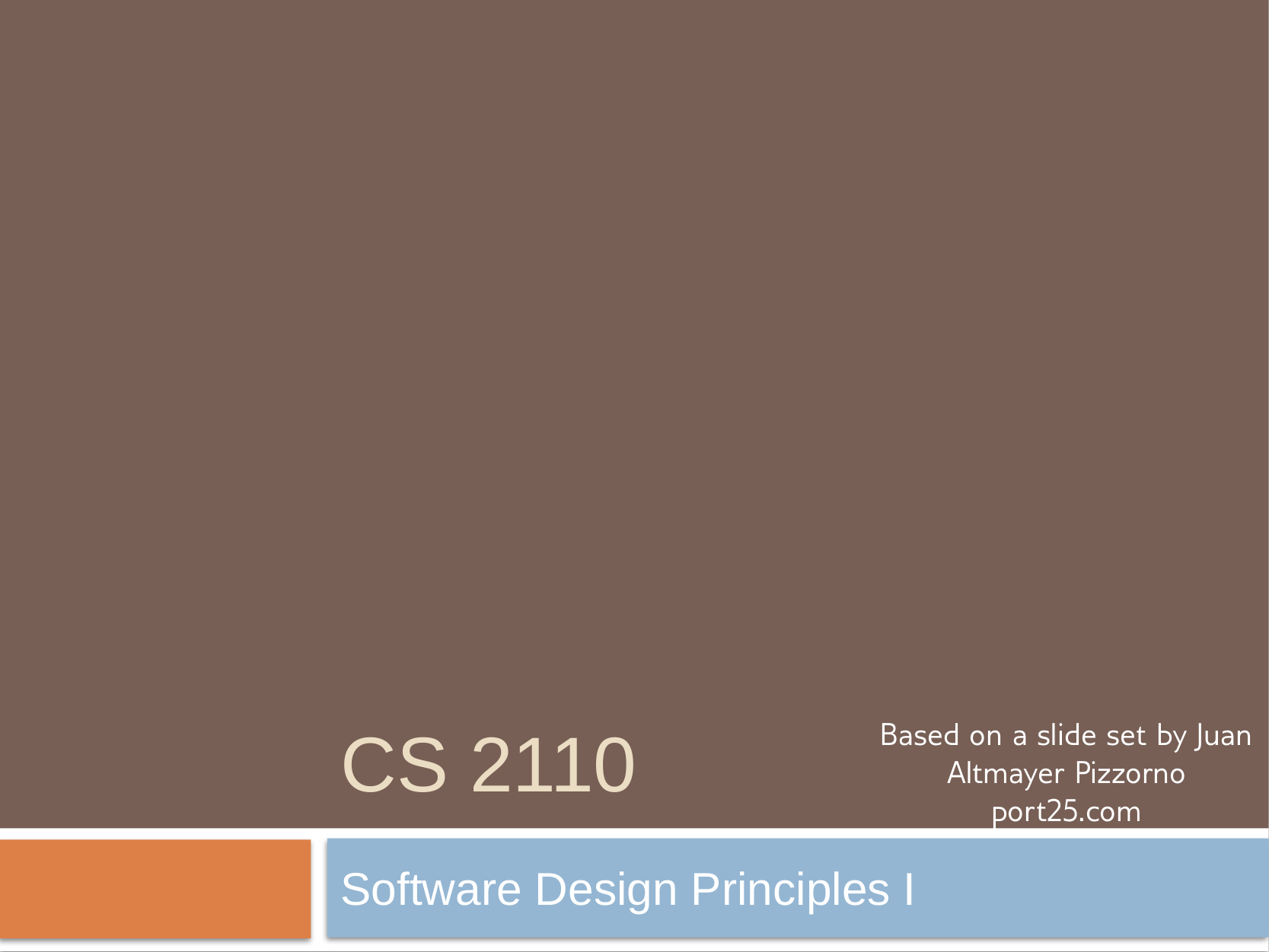

# CS 2110
Based on a slide set by Juan Altmayer Pizzorno
port25.com
Software Design Principles I